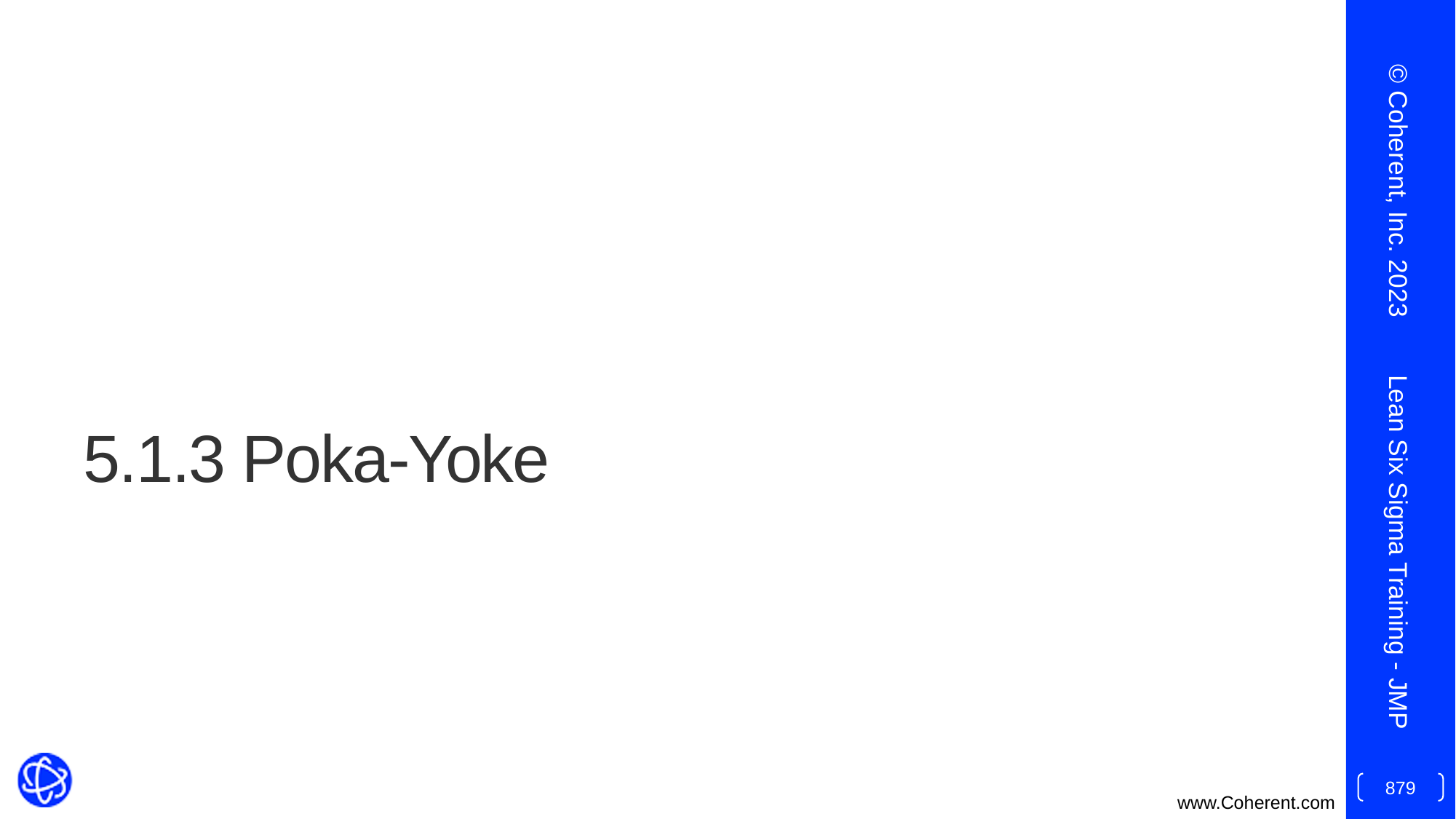

© Coherent, Inc. 2023
# 5.1.3 Poka-Yoke
Lean Six Sigma Training - JMP
879